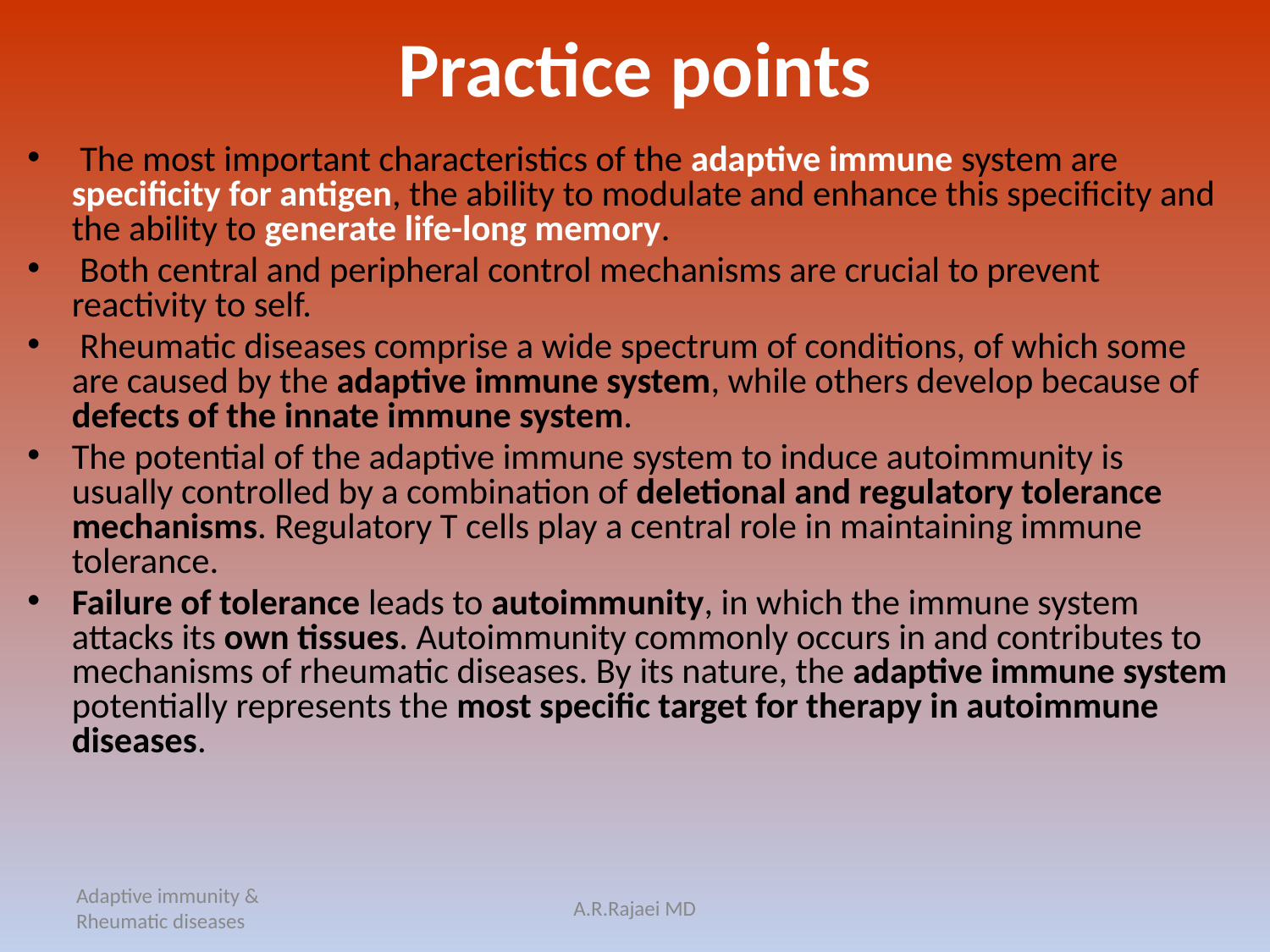

# Practice points
 The most important characteristics of the adaptive immune system are specificity for antigen, the ability to modulate and enhance this specificity and the ability to generate life-long memory.
 Both central and peripheral control mechanisms are crucial to prevent reactivity to self.
 Rheumatic diseases comprise a wide spectrum of conditions, of which some are caused by the adaptive immune system, while others develop because of defects of the innate immune system.
The potential of the adaptive immune system to induce autoimmunity is usually controlled by a combination of deletional and regulatory tolerance mechanisms. Regulatory T cells play a central role in maintaining immune tolerance.
Failure of tolerance leads to autoimmunity, in which the immune system attacks its own tissues. Autoimmunity commonly occurs in and contributes to mechanisms of rheumatic diseases. By its nature, the adaptive immune system potentially represents the most specific target for therapy in autoimmune diseases.

Adaptive immunity & Rheumatic diseases
A.R.Rajaei MD
34